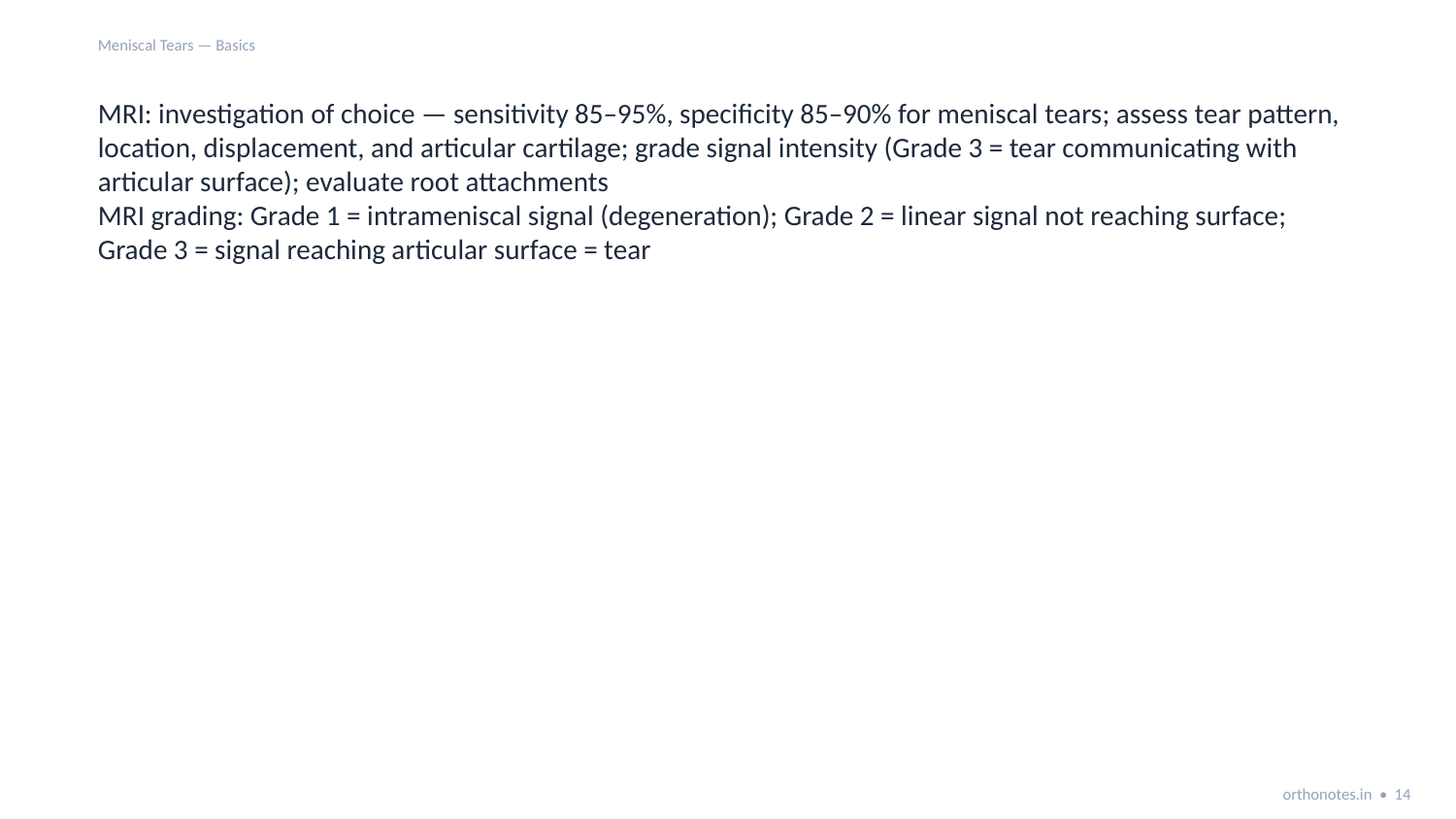

Meniscal Tears — Basics
MRI: investigation of choice — sensitivity 85–95%, specificity 85–90% for meniscal tears; assess tear pattern, location, displacement, and articular cartilage; grade signal intensity (Grade 3 = tear communicating with articular surface); evaluate root attachments
MRI grading: Grade 1 = intrameniscal signal (degeneration); Grade 2 = linear signal not reaching surface; Grade 3 = signal reaching articular surface = tear
orthonotes.in  •  14